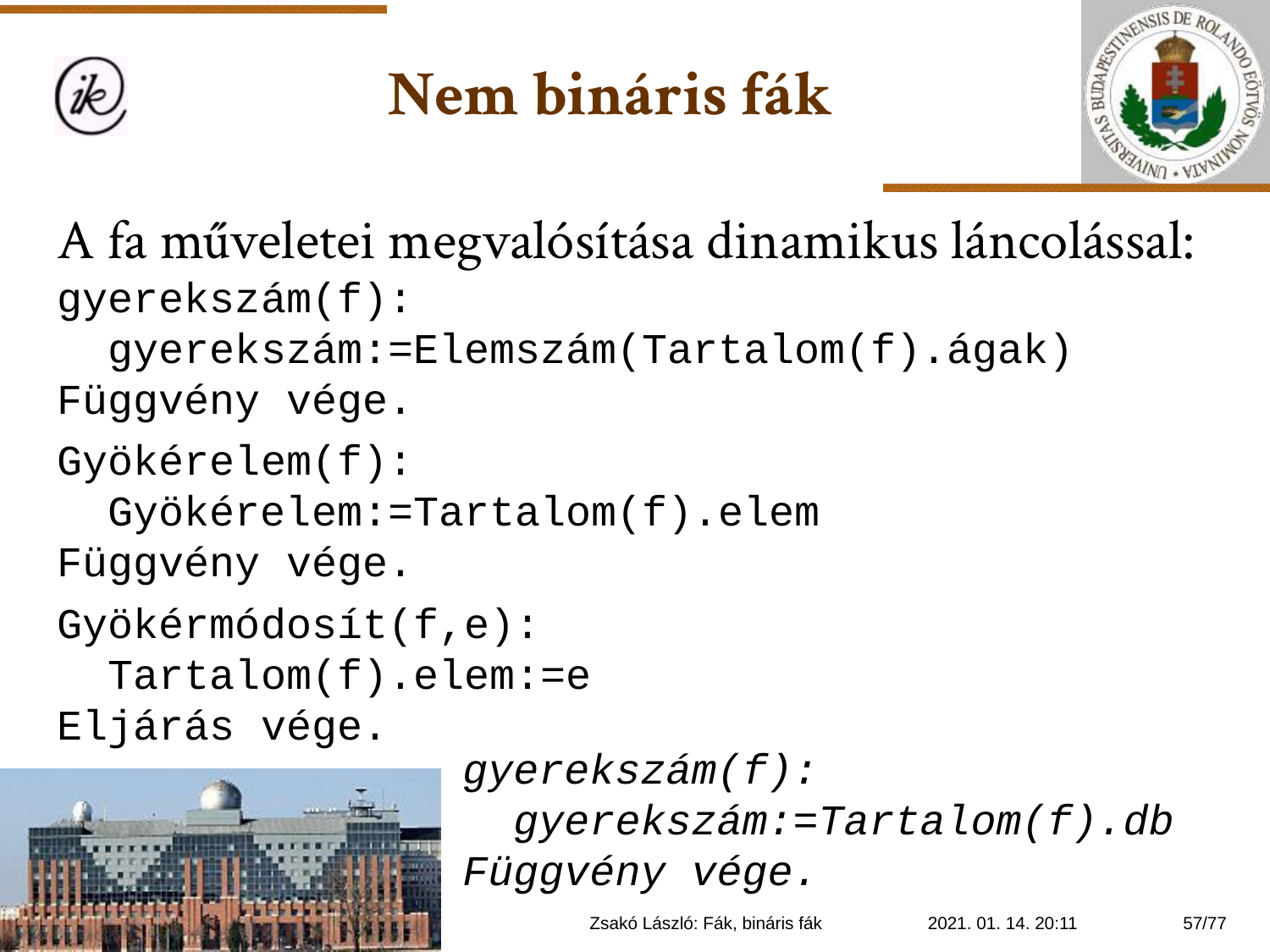

Nem bináris fák
A fa műveletei megvalósítása dinamikus láncolással:
gyerekszám(f):
  gyerekszám:=Elemszám(Tartalom(f).ágak)
Függvény vége.
Gyökérelem(f):
  Gyökérelem:=Tartalom(f).elem
Függvény vége.
Gyökérmódosít(f,e):
  Tartalom(f).elem:=e
Eljárás vége.

gyerekszám(f):
  gyerekszám:=Tartalom(f).db
Függvény vége.
Zsakó László: Fák, bináris fák
2021. 01. 14. 20:11
57/77